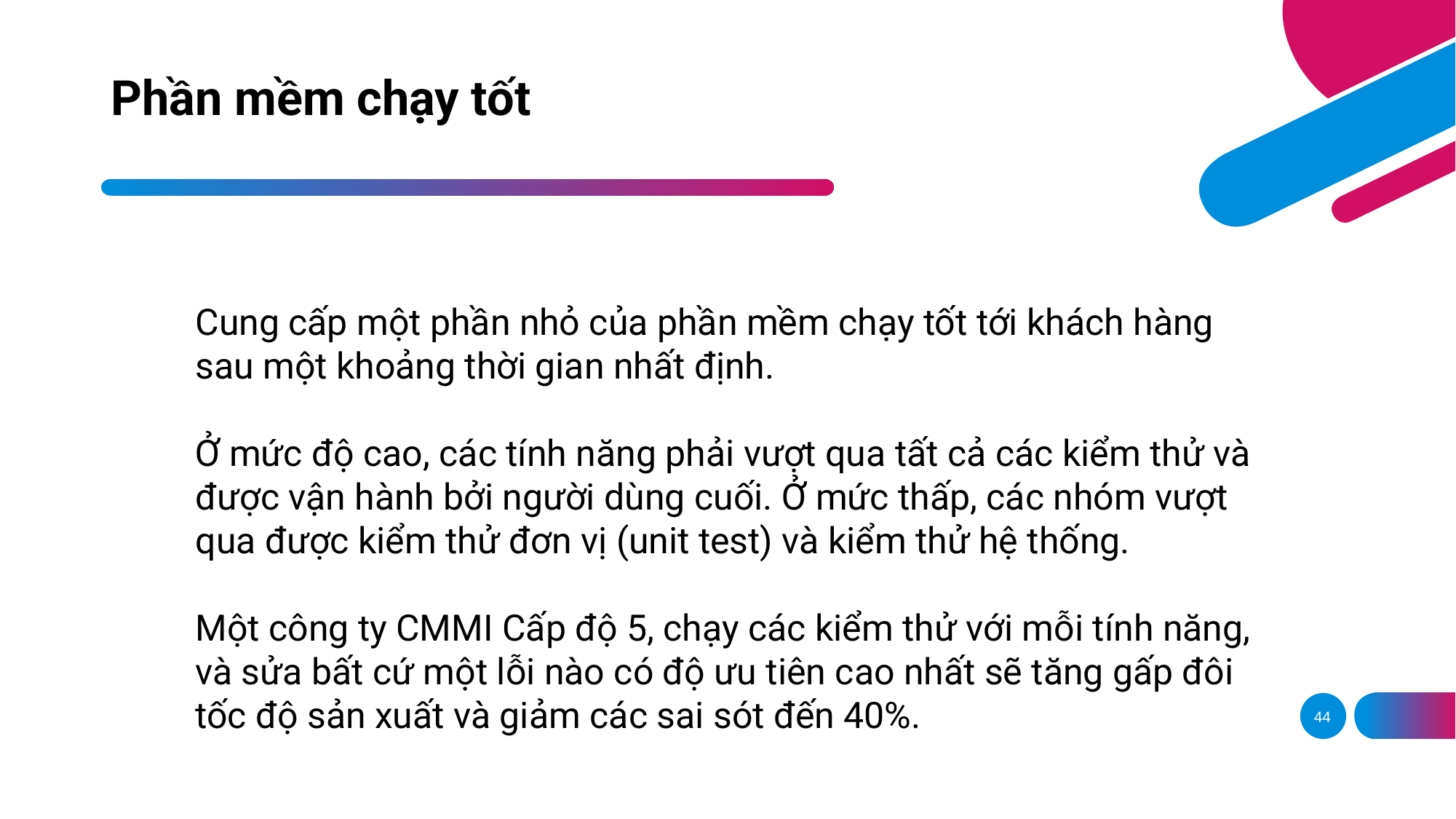

# Phần mềm chạy tốt
Cung cấp một phần nhỏ của phần mềm chạy tốt tới khách hàng sau một khoảng thời gian nhất định.

Ở mức độ cao, các tính năng phải vượt qua tất cả các kiểm thử và được vận hành bởi người dùng cuối. Ở mức thấp, các nhóm vượt qua được kiểm thử đơn vị (unit test) và kiểm thử hệ thống.

Một công ty CMMI Cấp độ 5, chạy các kiểm thử với mỗi tính năng, và sửa bất cứ một lỗi nào có độ ưu tiên cao nhất sẽ tăng gấp đôi tốc độ sản xuất và giảm các sai sót đến 40%.
44